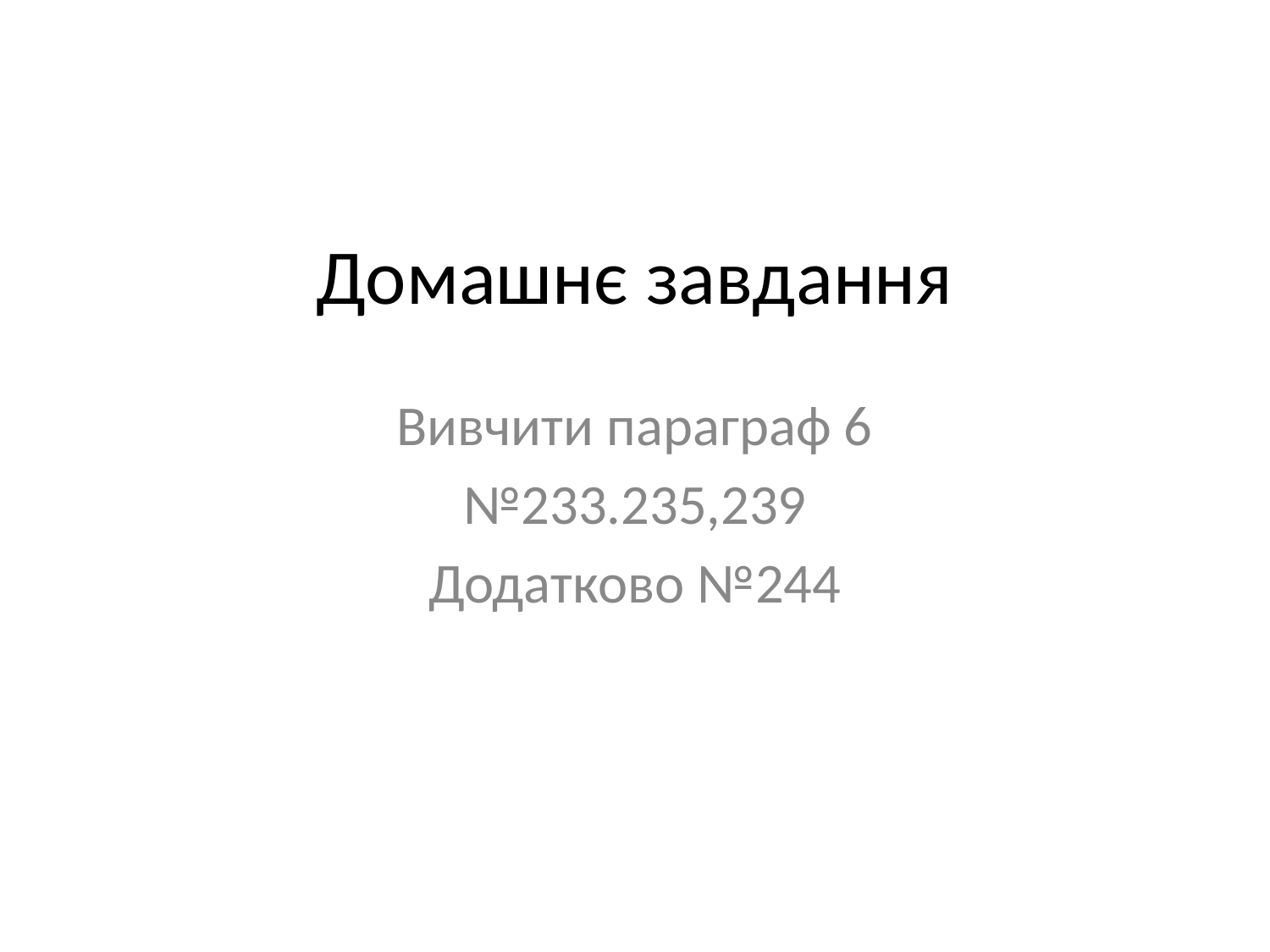

# Домашнє завдання
Вивчити параграф 6
№233.235,239
Додатково №244